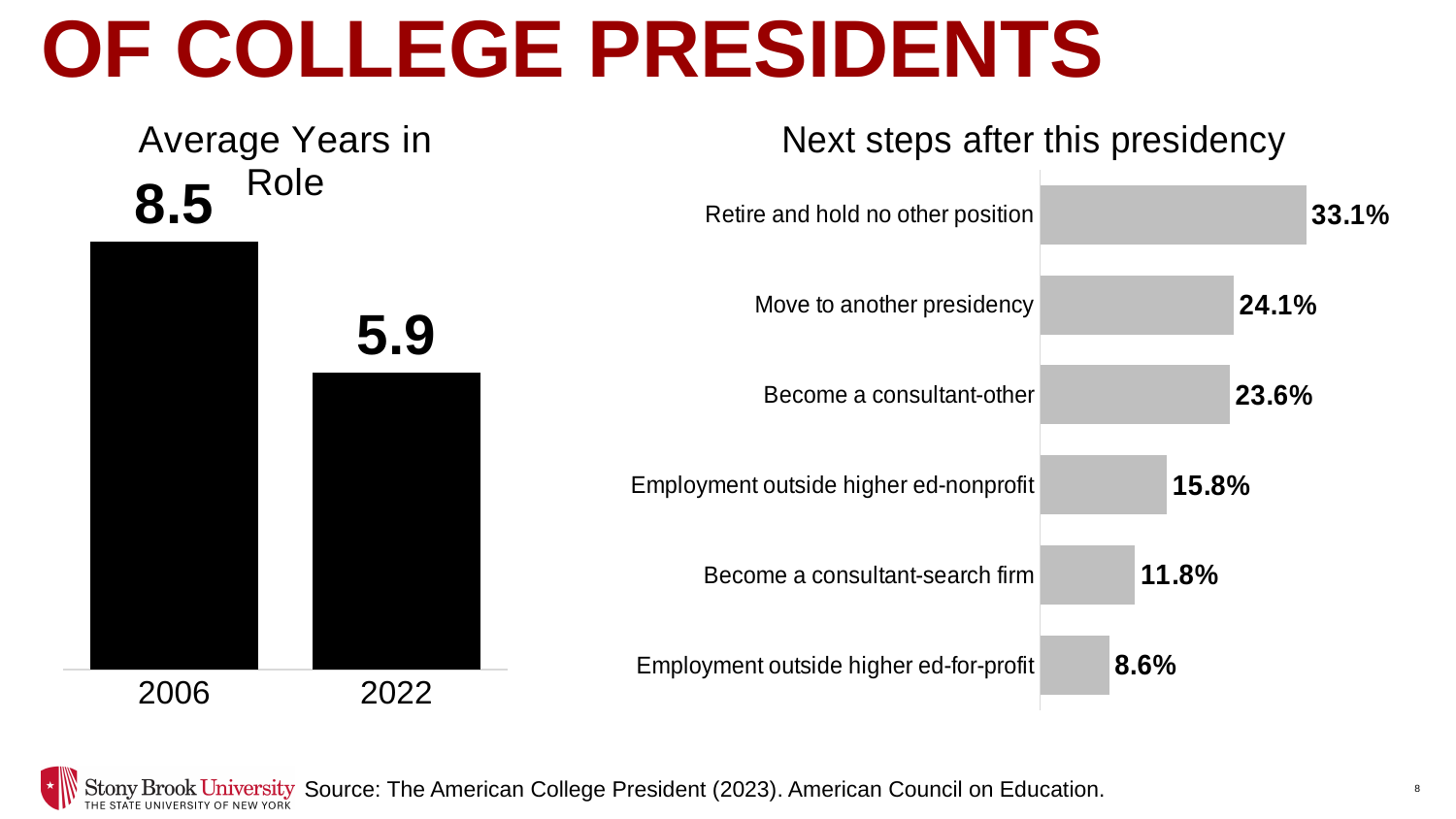

# Decrease in Average Tenure of College Presidents

### Chart: Average Years in Role

| Category | Average Years in Role |
|---|---|
| 2006 | 8.5 |
| 2022 | 5.9 |

### Chart: Next steps after this presidency

| Category | Percent responding |
|---|---|
| Retire and hold no other position | 0.331 |
| Move to another presidency | 0.241 |
| Become a consultant-other | 0.236 |
| Employment outside higher ed-nonprofit | 0.158 |
| Become a consultant-search firm | 0.118 |
| Employment outside higher ed-for-profit | 0.086 |
Source: The American College President (2023). American Council on Education.